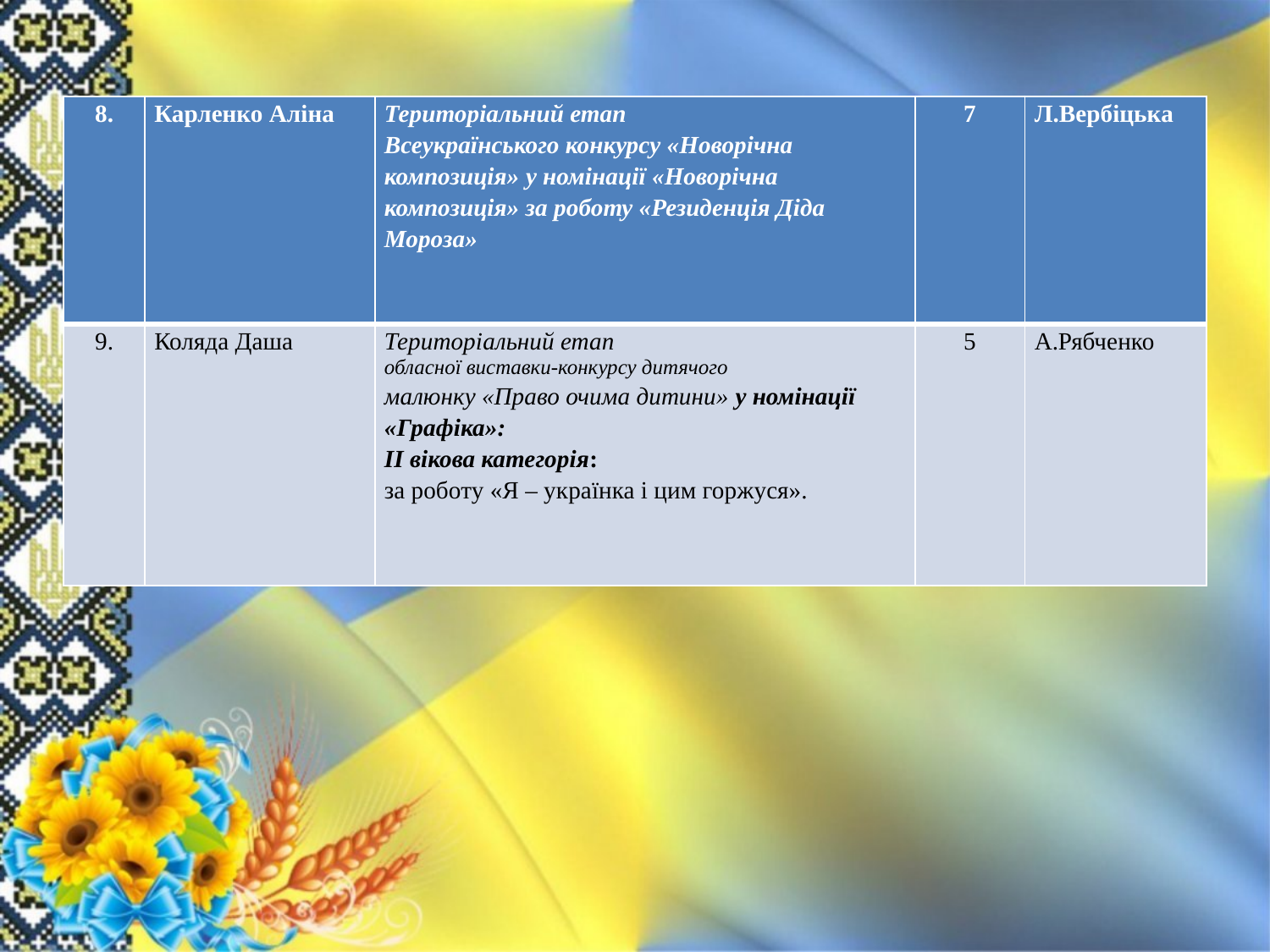

| 8. | Карленко Аліна | Територіальний етап Всеукраїнського конкурсу «Новорічна композиція» у номінації «Новорічна композиція» за роботу «Резиденція Діда Мороза» | 7 | Л.Вербіцька |
| --- | --- | --- | --- | --- |
| 9. | Коляда Даша | Територіальний етап обласної виставки-конкурсу дитячого малюнку «Право очима дитини» у номінації «Графіка»: ІІ вікова категорія: за роботу «Я – українка і цим горжуся». | 5 | А.Рябченко |